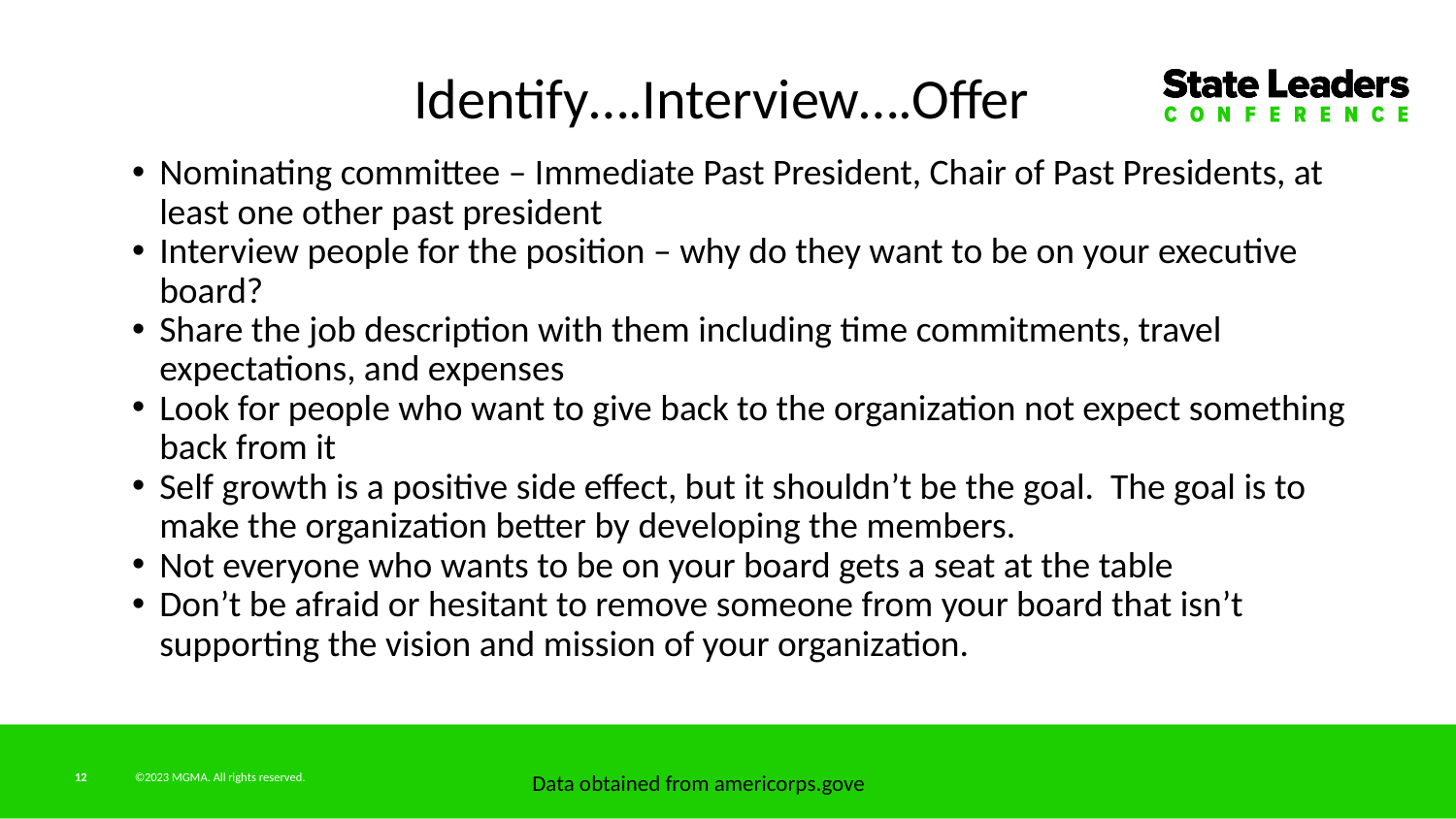

Identify….Interview….Offer
Nominating committee – Immediate Past President, Chair of Past Presidents, at least one other past president
Interview people for the position – why do they want to be on your executive board?
Share the job description with them including time commitments, travel expectations, and expenses
Look for people who want to give back to the organization not expect something back from it
Self growth is a positive side effect, but it shouldn’t be the goal.  The goal is to make the organization better by developing the members.
Not everyone who wants to be on your board gets a seat at the table
Don’t be afraid or hesitant to remove someone from your board that isn’t supporting the vision and mission of your organization.
Data obtained from americorps.gove